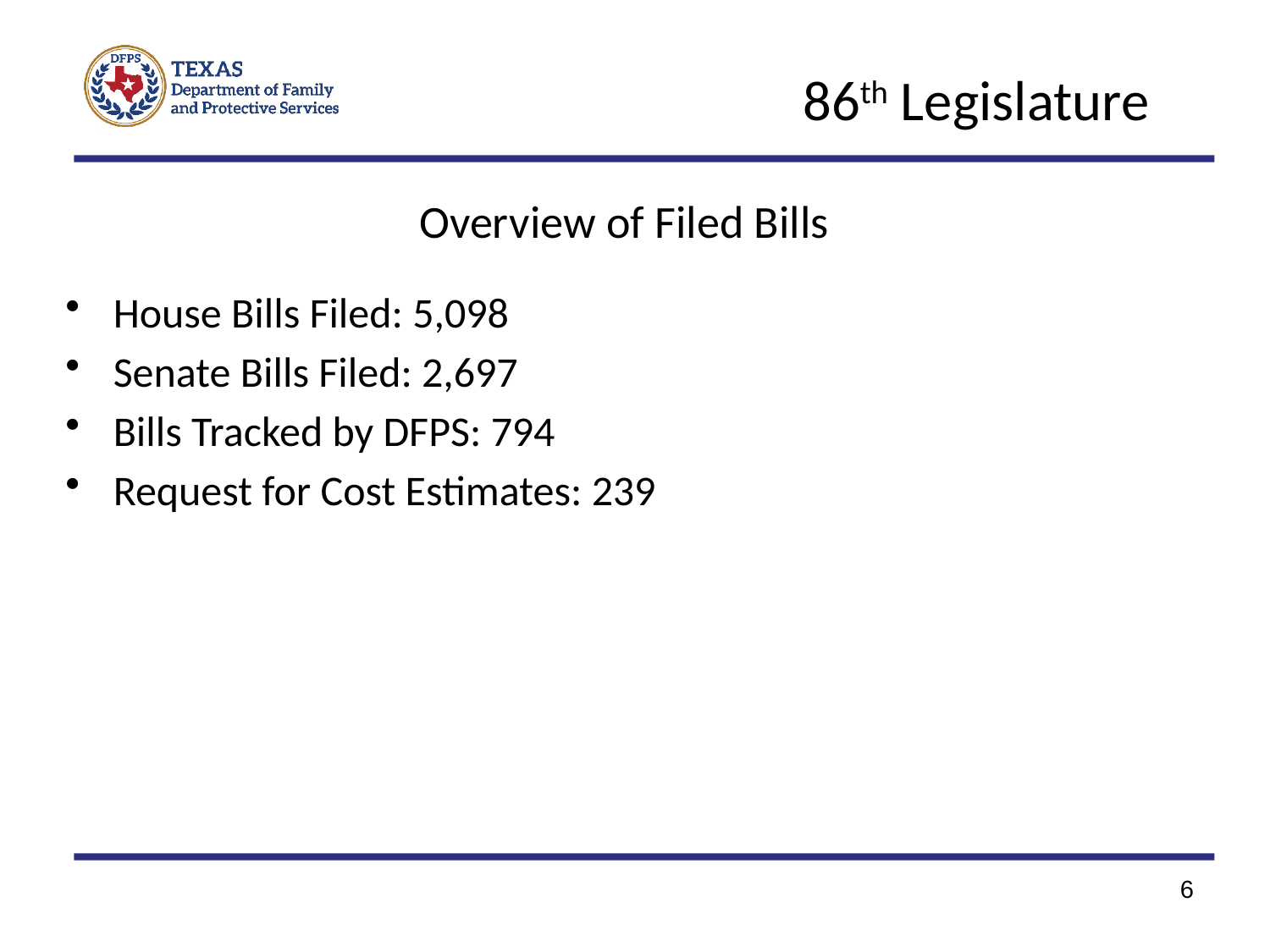

# 86th Legislature
Overview of Filed Bills

House Bills Filed: 5,098
Senate Bills Filed: 2,697
Bills Tracked by DFPS: 794
Request for Cost Estimates: 239

6